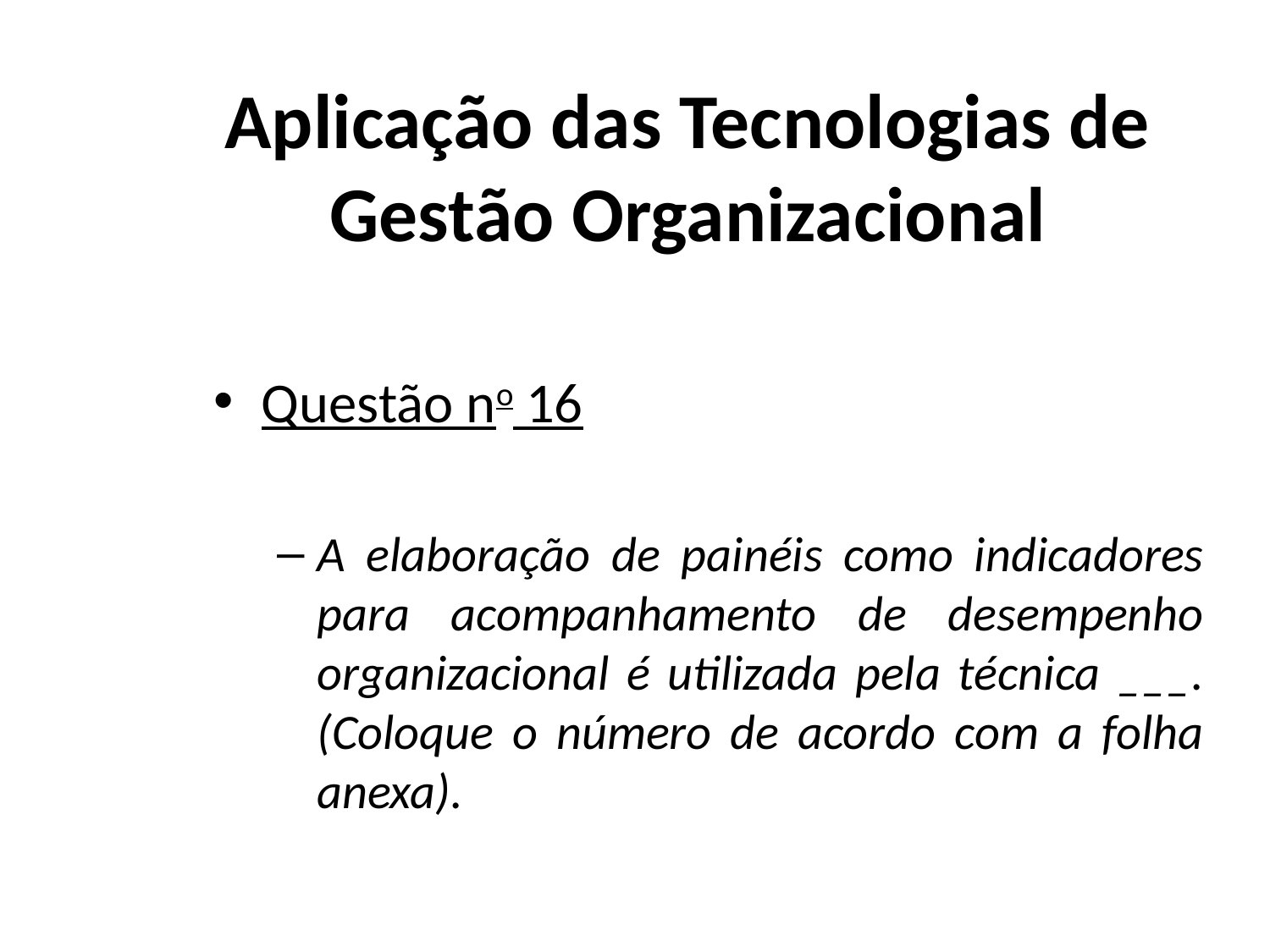

# Aplicação das Tecnologias de Gestão Organizacional
Questão no 16

A elaboração de painéis como indicadores para acompanhamento de desempenho organizacional é utilizada pela técnica ___. (Coloque o número de acordo com a folha anexa).